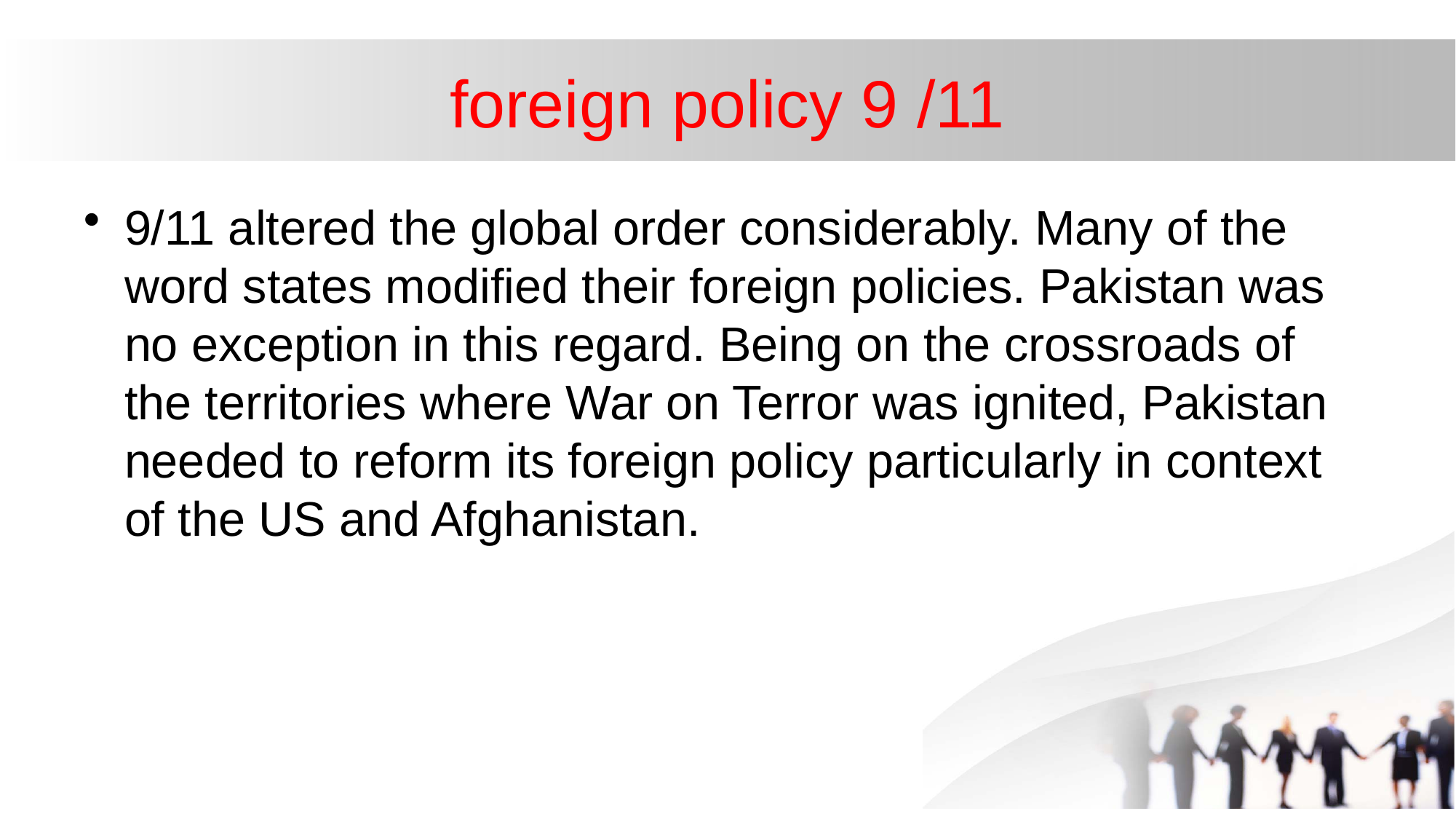

# foreign policy 9 /11
9/11 altered the global order considerably. Many of the word states modified their foreign policies. Pakistan was no exception in this regard. Being on the crossroads of the territories where War on Terror was ignited, Pakistan needed to reform its foreign policy particularly in context of the US and Afghanistan.